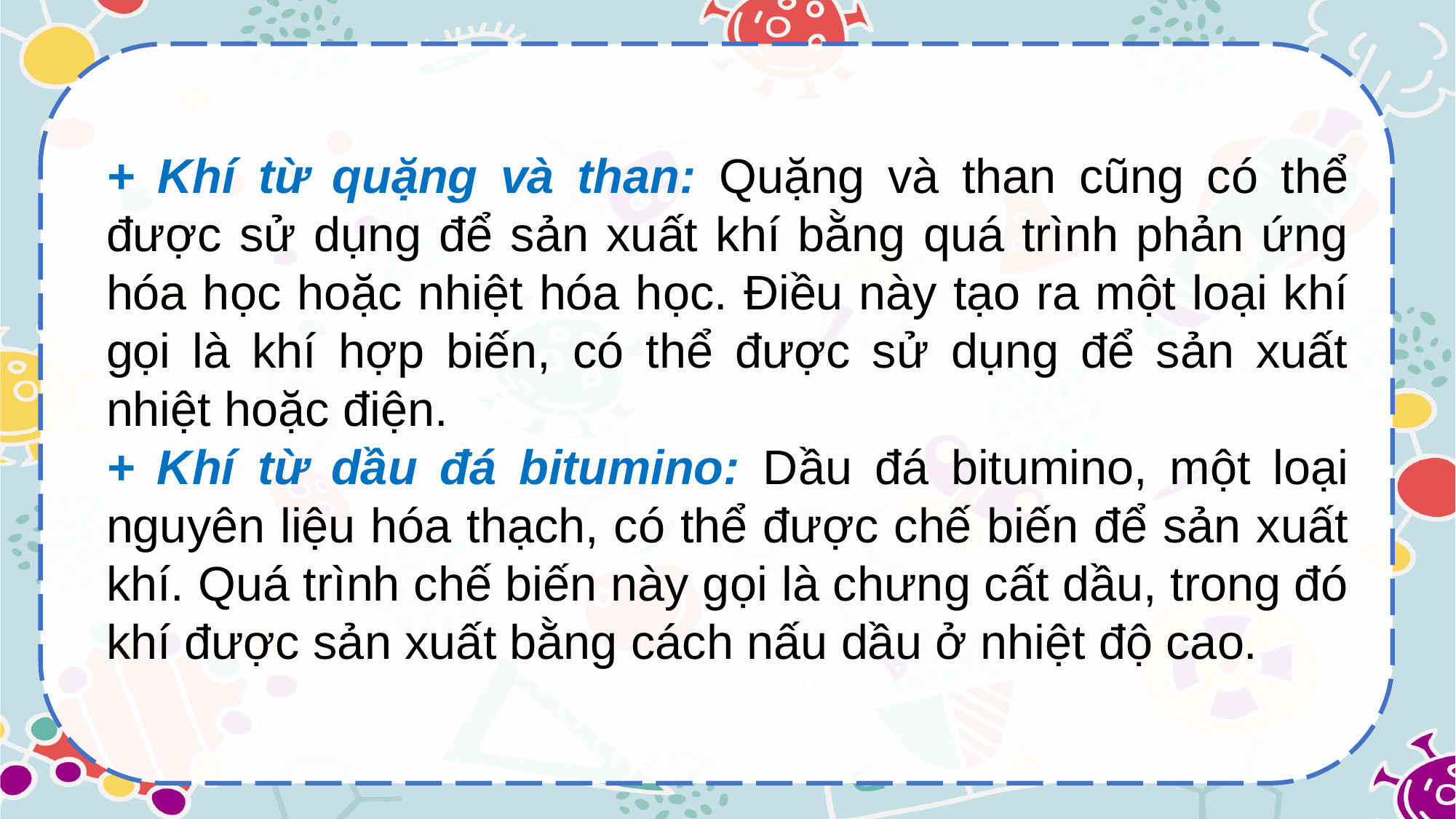

+ Khí từ quặng và than: Quặng và than cũng có thể được sử dụng để sản xuất khí bằng quá trình phản ứng hóa học hoặc nhiệt hóa học. Điều này tạo ra một loại khí gọi là khí hợp biến, có thể được sử dụng để sản xuất nhiệt hoặc điện.
+ Khí từ dầu đá bitumino: Dầu đá bitumino, một loại nguyên liệu hóa thạch, có thể được chế biến để sản xuất khí. Quá trình chế biến này gọi là chưng cất dầu, trong đó khí được sản xuất bằng cách nấu dầu ở nhiệt độ cao.